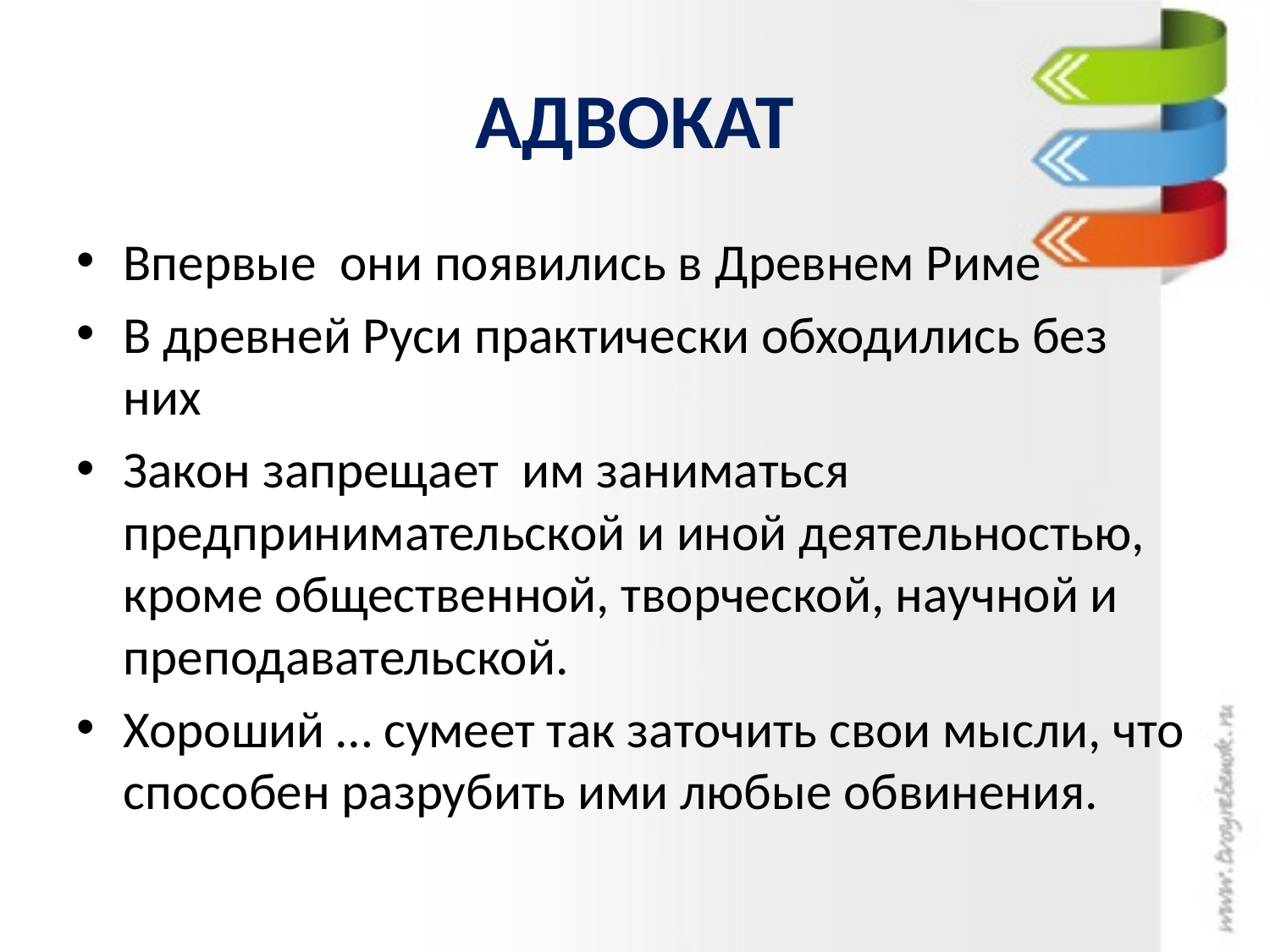

# АДВОКАТ
Впервые  они появились в Древнем Риме
В древней Руси практически обходились без них
Закон запрещает  им заниматься предпринимательской и иной деятельностью, кроме общественной, творческой, научной и преподавательской.
Хороший … сумеет так заточить свои мысли, что способен разрубить ими любые обвинения.